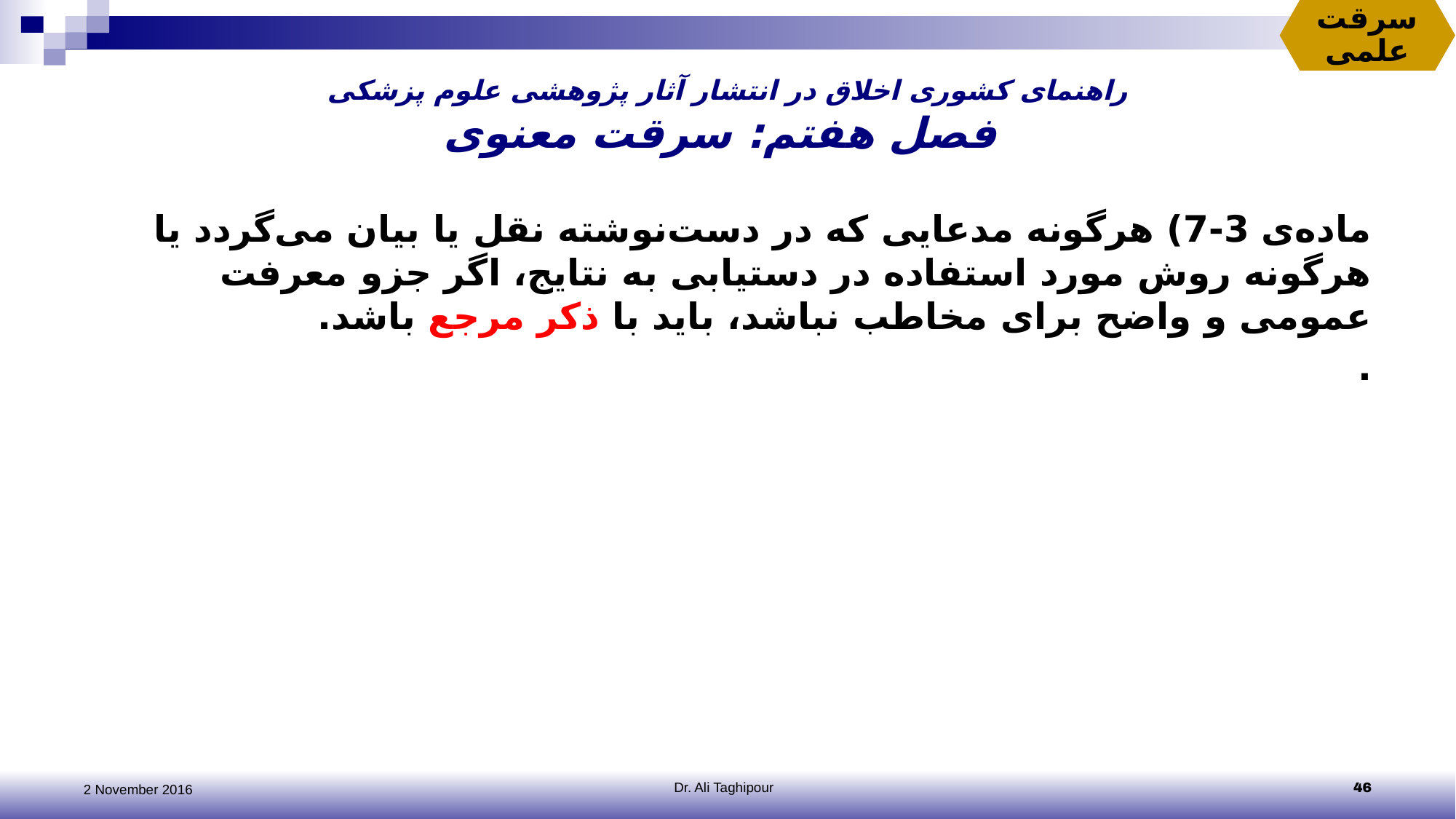

سرقت علمی
# راهنمای کشوری اخلاق در انتشار آثار پژوهشی علوم پزشکی فصل هفتم: سرقت معنوی
ماده‌ی 3-7) هرگونه مدعایی که در دست‌نوشته نقل یا بیان می‌گردد یا هرگونه روش مورد استفاده در دستیابی به نتایج، اگر جزو معرفت عمومی و واضح برای مخاطب نباشد، باید با ذکر مرجع باشد.
.

2 November 2016
Dr. Ali Taghipour
46